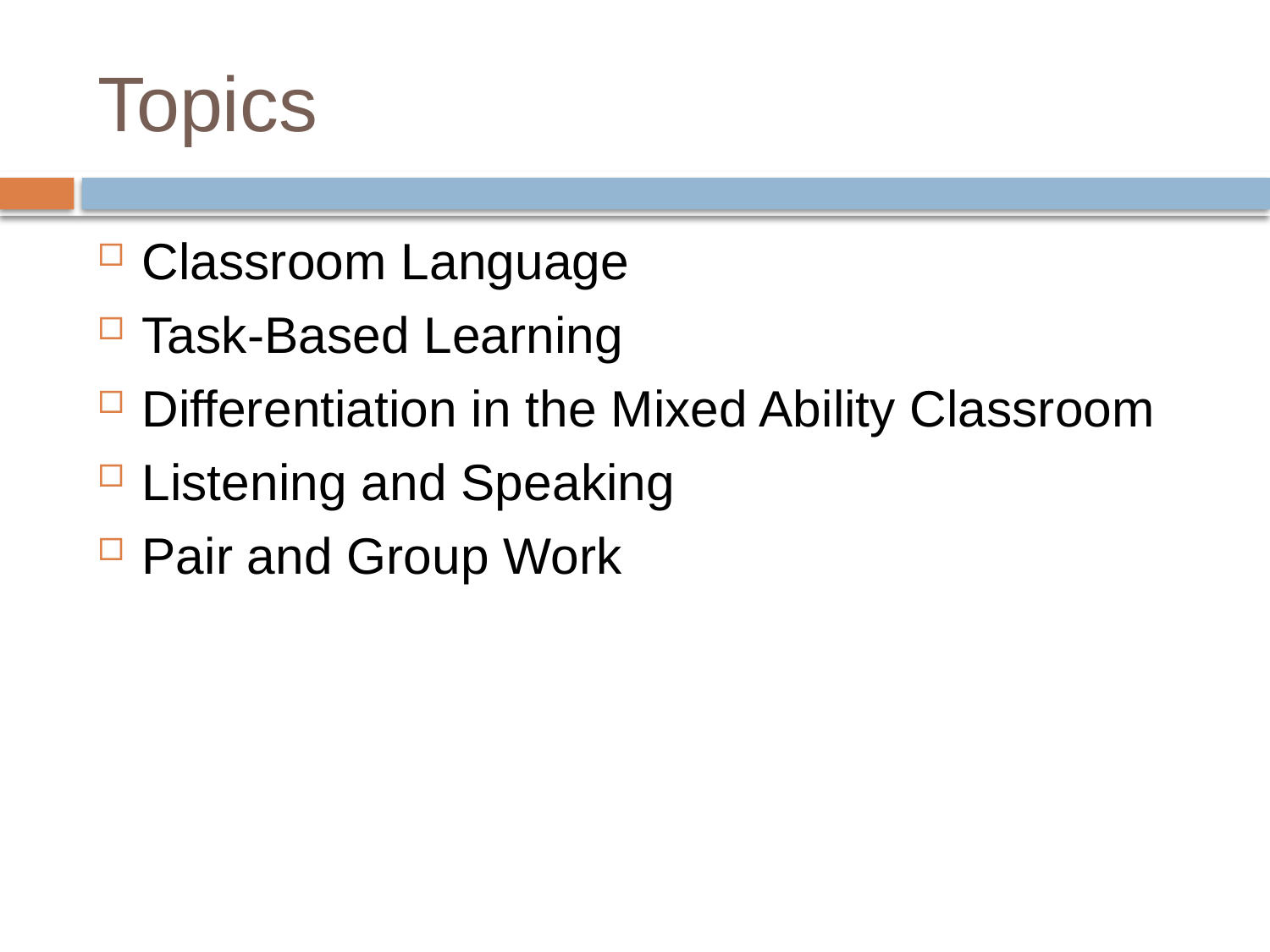

# Topics
Classroom Language
Task-Based Learning
Differentiation in the Mixed Ability Classroom
Listening and Speaking
Pair and Group Work